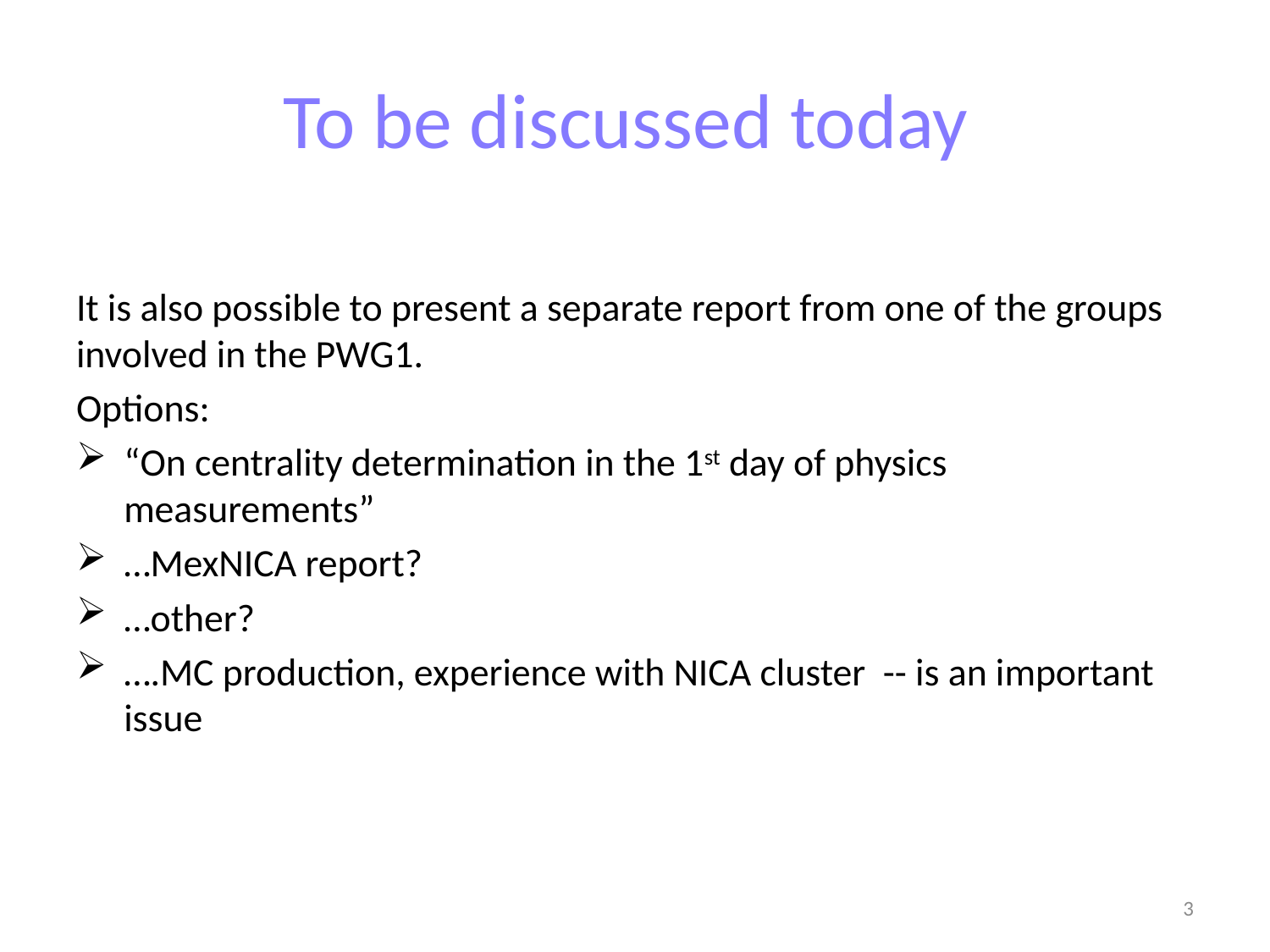

# To be discussed today

It is also possible to present a separate report from one of the groups involved in the PWG1.
Options:
“On centrality determination in the 1st day of physics measurements”
…MexNICA report?
…other?
….MC production, experience with NICA cluster  -- is an important issue

3